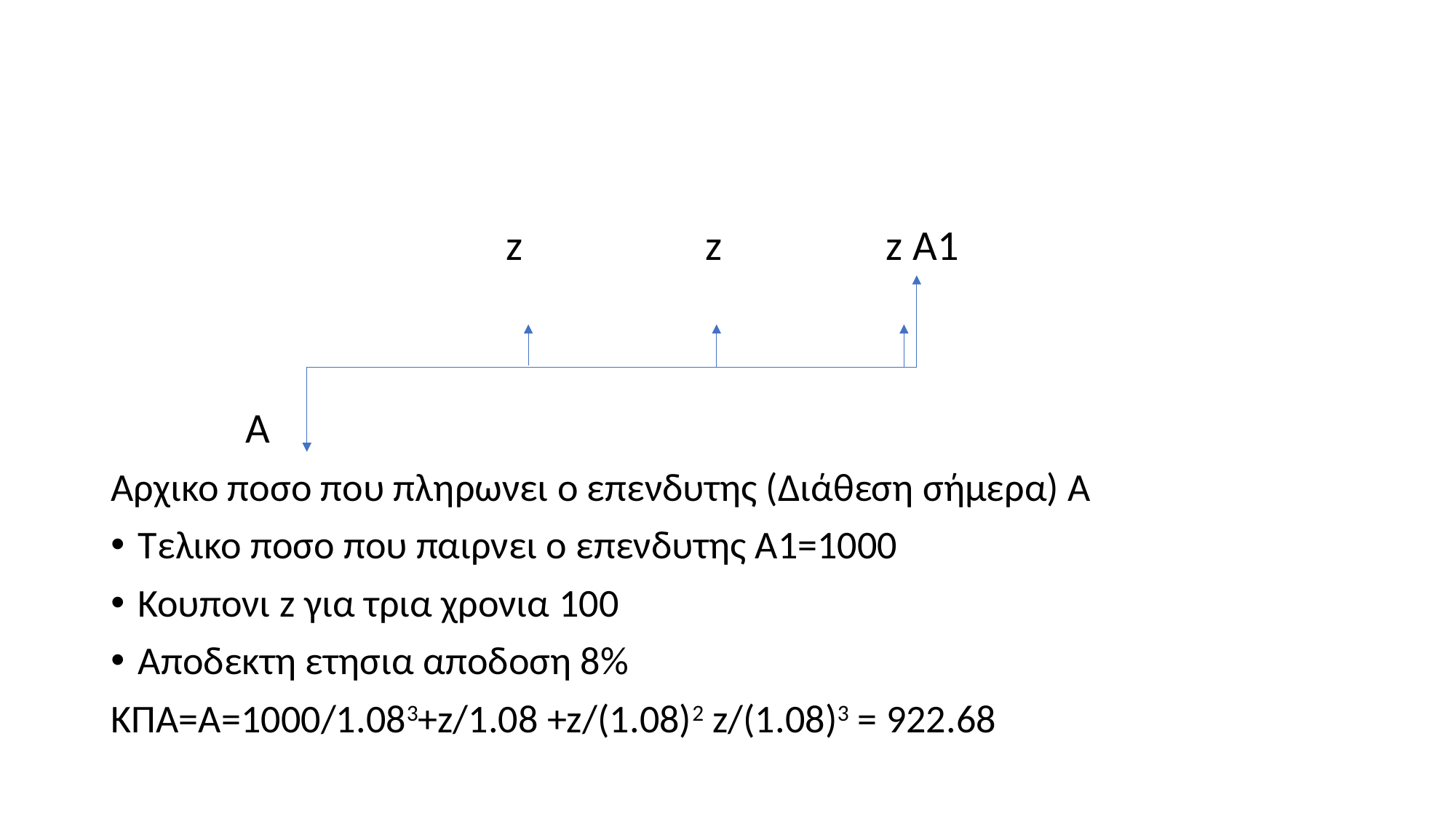

#
                                         z                   z                 z A1

              Α
Αρχικο ποσο που πληρωνει ο επενδυτης (Διάθεση σήμερα) Α
Τελικο ποσο που παιρνει ο επενδυτης Α1=1000
Κουπονι z για τρια χρονια 100
Αποδεκτη ετησια αποδοση 8%
ΚΠΑ=Α=1000/1.083+z/1.08 +z/(1.08)2 z/(1.08)3 = 922.68